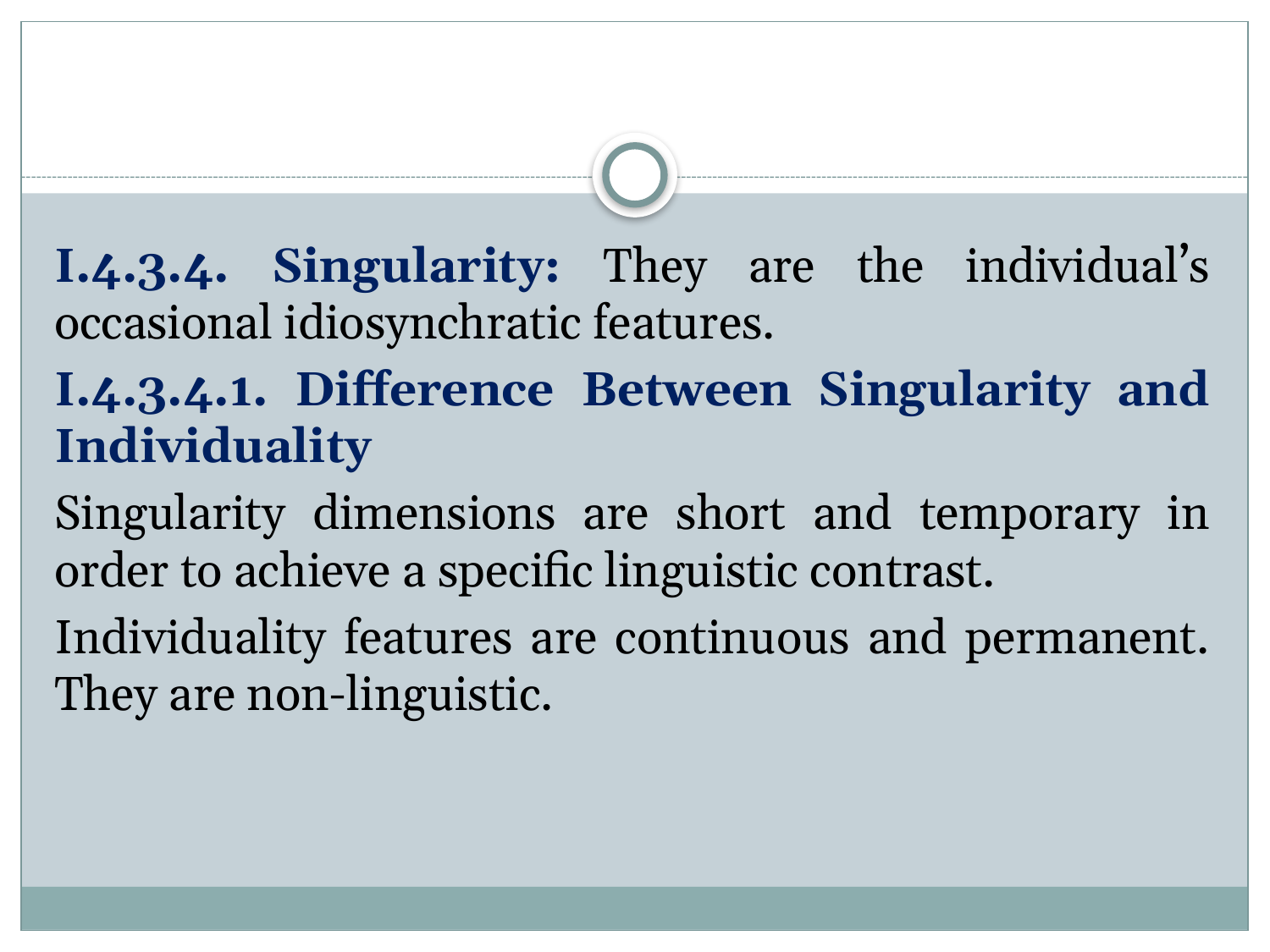

#
I.4.3.4. Singularity: They are the individual’s occasional idiosynchratic features.
I.4.3.4.1. Difference Between Singularity and Individuality
Singularity dimensions are short and temporary in order to achieve a specific linguistic contrast.
Individuality features are continuous and permanent. They are non-linguistic.